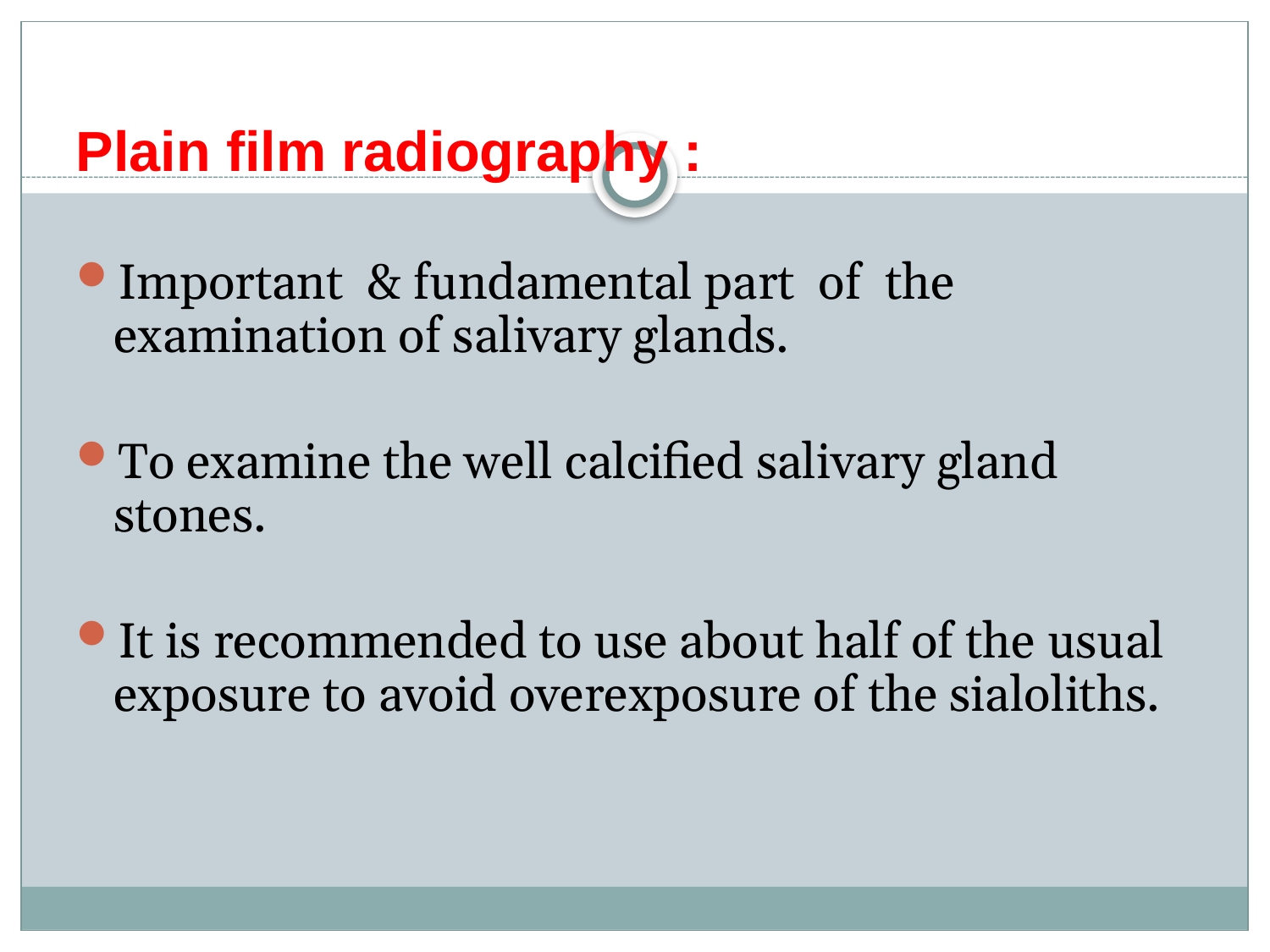

Plain film radiography :

Important  & fundamental part  of  the examination of salivary glands.

To examine the well calcified salivary gland stones.

It is recommended to use about half of the usual exposure to avoid overexposure of the sialoliths.